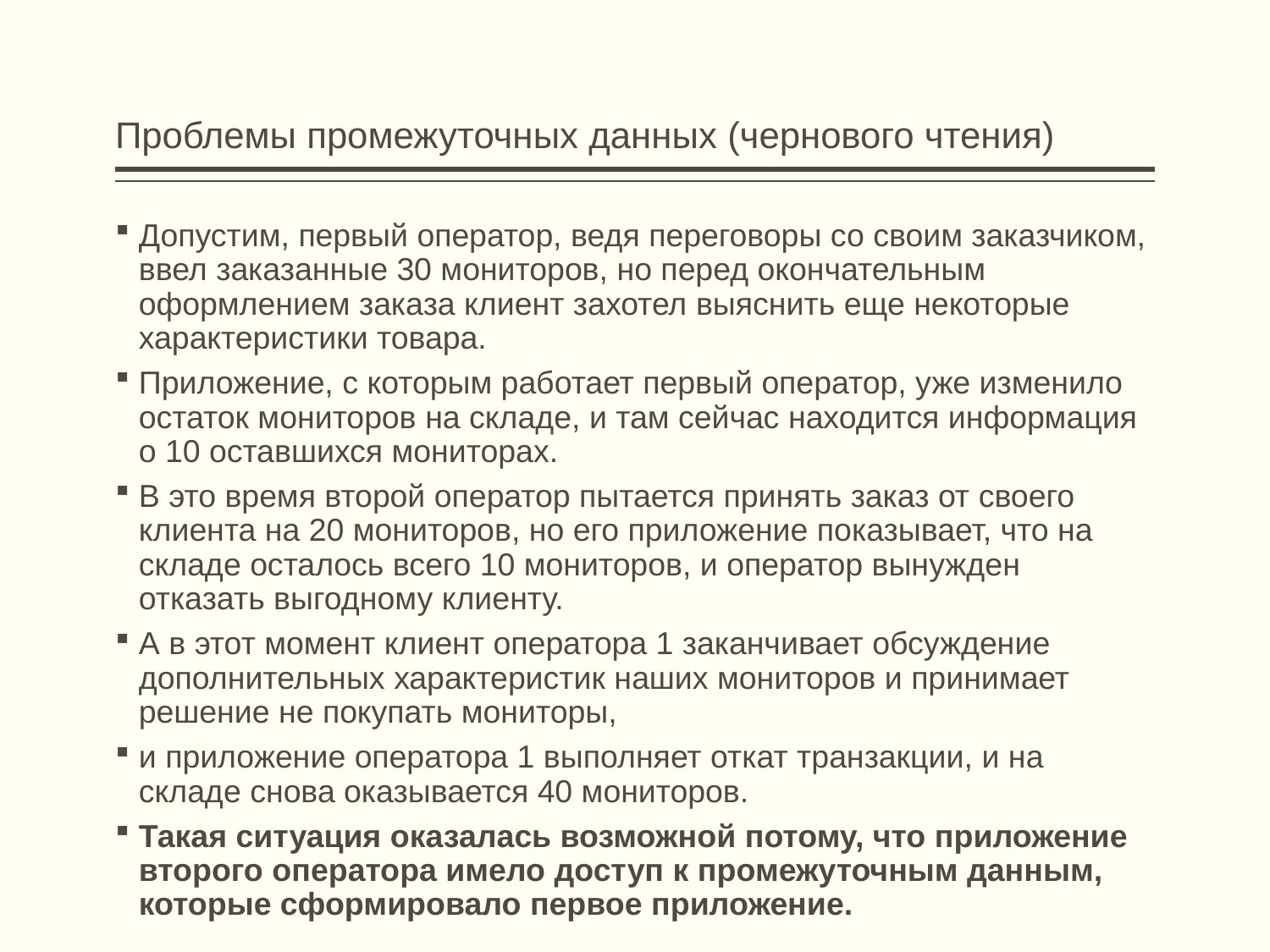

# Проблемы промежуточных данных (чернового чтения)
Допустим, первый оператор, ведя переговоры со своим заказчиком, ввел заказанные 30 мониторов, но перед окончательным оформлением заказа клиент захотел выяснить еще некоторые характеристики товара.
Приложение, с которым работает первый оператор, уже изменило остаток мониторов на складе, и там сейчас находится информация о 10 оставшихся мониторах.
В это время второй оператор пытается принять заказ от своего клиента на 20 мониторов, но его приложение показывает, что на складе осталось всего 10 мониторов, и оператор вынужден отказать выгодному клиенту.
А в этот момент клиент оператора 1 заканчивает обсуждение дополнительных характеристик наших мониторов и принимает решение не покупать мониторы,
и приложение оператора 1 выполняет откат транзакции, и на складе снова оказывается 40 мониторов.
Такая ситуация оказалась возможной потому, что приложение второго оператора имело доступ к промежуточным данным, которые сформировало первое приложение.